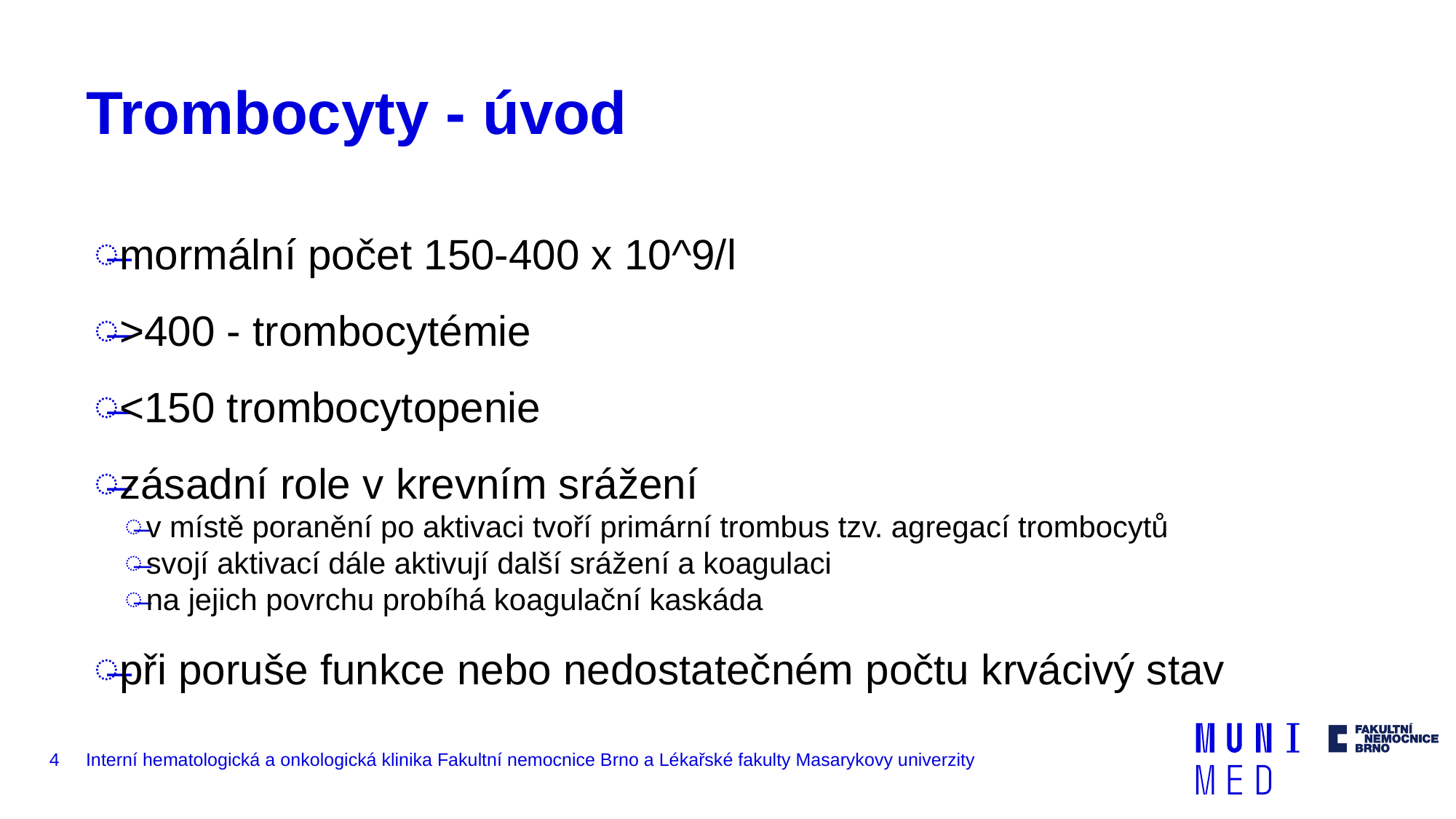

# Trombocyty - úvod
mormální počet 150-400 x 10^9/l
>400 - trombocytémie
<150 trombocytopenie
zásadní role v krevním srážení
v místě poranění po aktivaci tvoří primární trombus tzv. agregací trombocytů
svojí aktivací dále aktivují další srážení a koagulaci
na jejich povrchu probíhá koagulační kaskáda
při poruše funkce nebo nedostatečném počtu krvácivý stav
4
Interní hematologická a onkologická klinika Fakultní nemocnice Brno a Lékařské fakulty Masarykovy univerzity